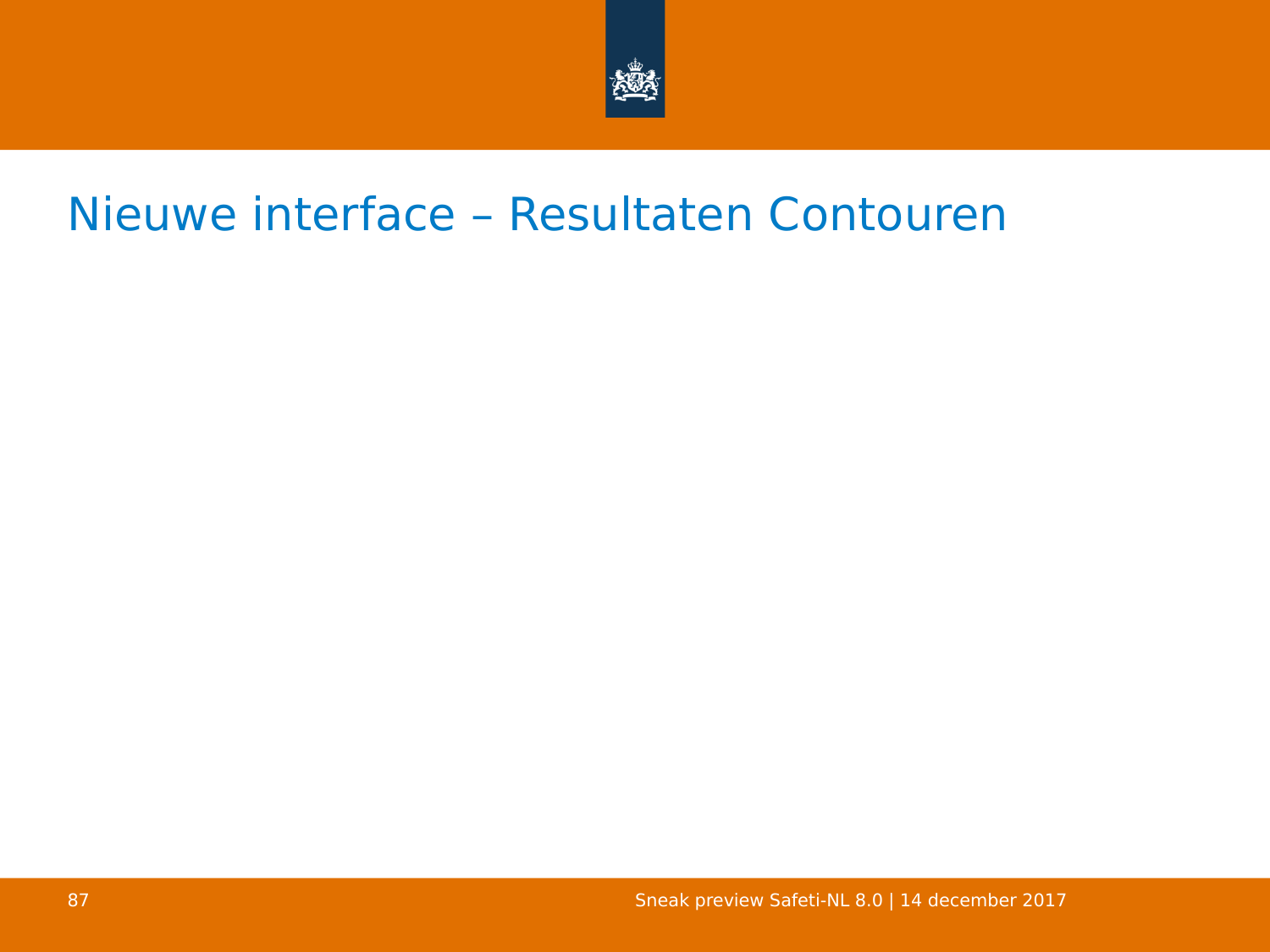

# Nieuwe interface – Resultaten Contouren
Sneak preview Safeti-NL 8.0 | 14 december 2017
87